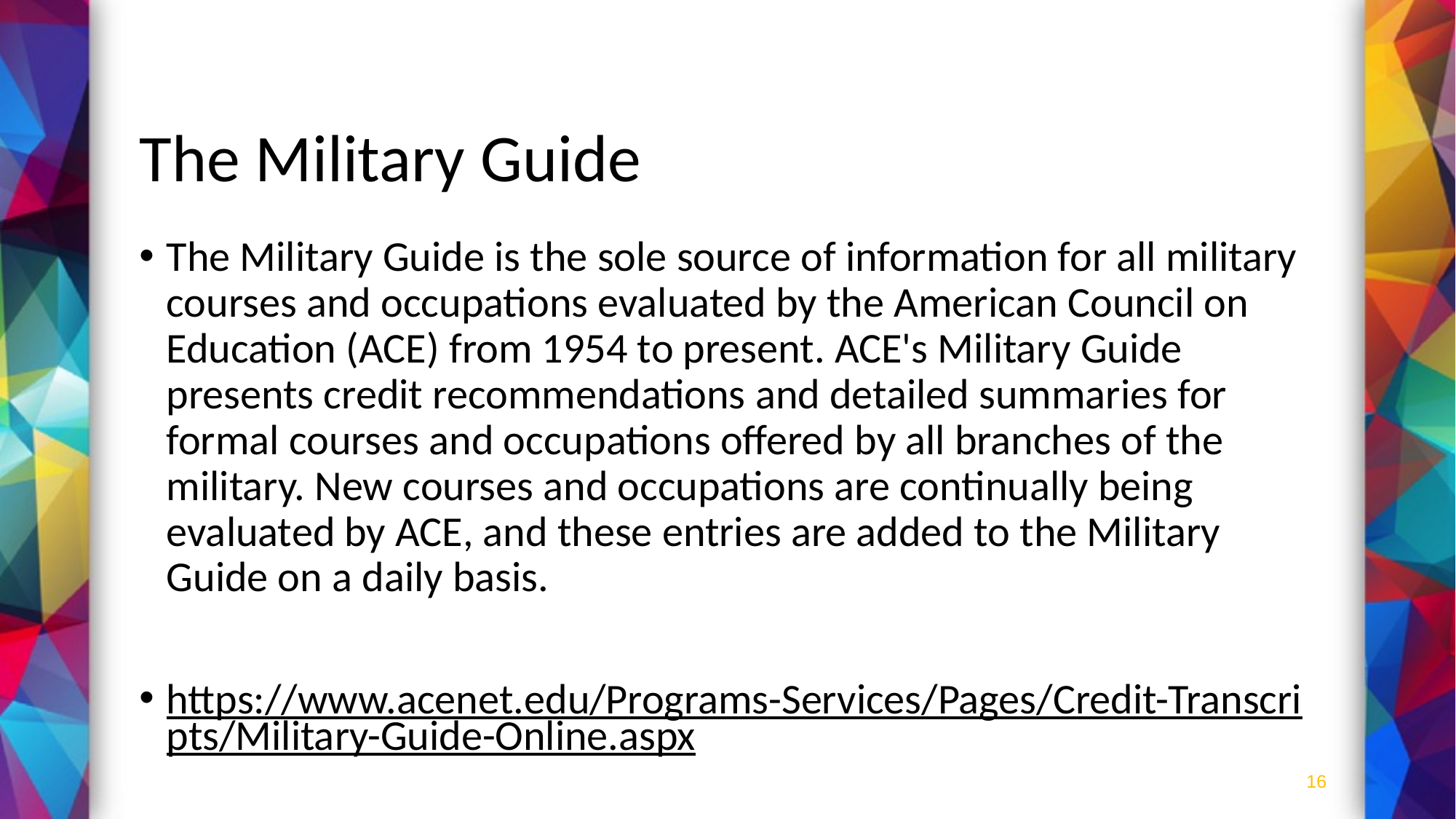

# The Military Guide
​​​The Military Guide is the sole source of information for all military courses and occupations evaluated by the American Council on Education (ACE) from 1954 to present. ​​ACE's Military Guide presents credit recommendations and detailed summaries for formal courses and occupations offered by all branches of the military. New courses and occupations are continually being evaluated by ACE, and these entries are added to the Military Guide on a daily basis.

https://www.acenet.edu/Programs-Services/Pages/Credit-Transcripts/Military-Guide-Online.aspx